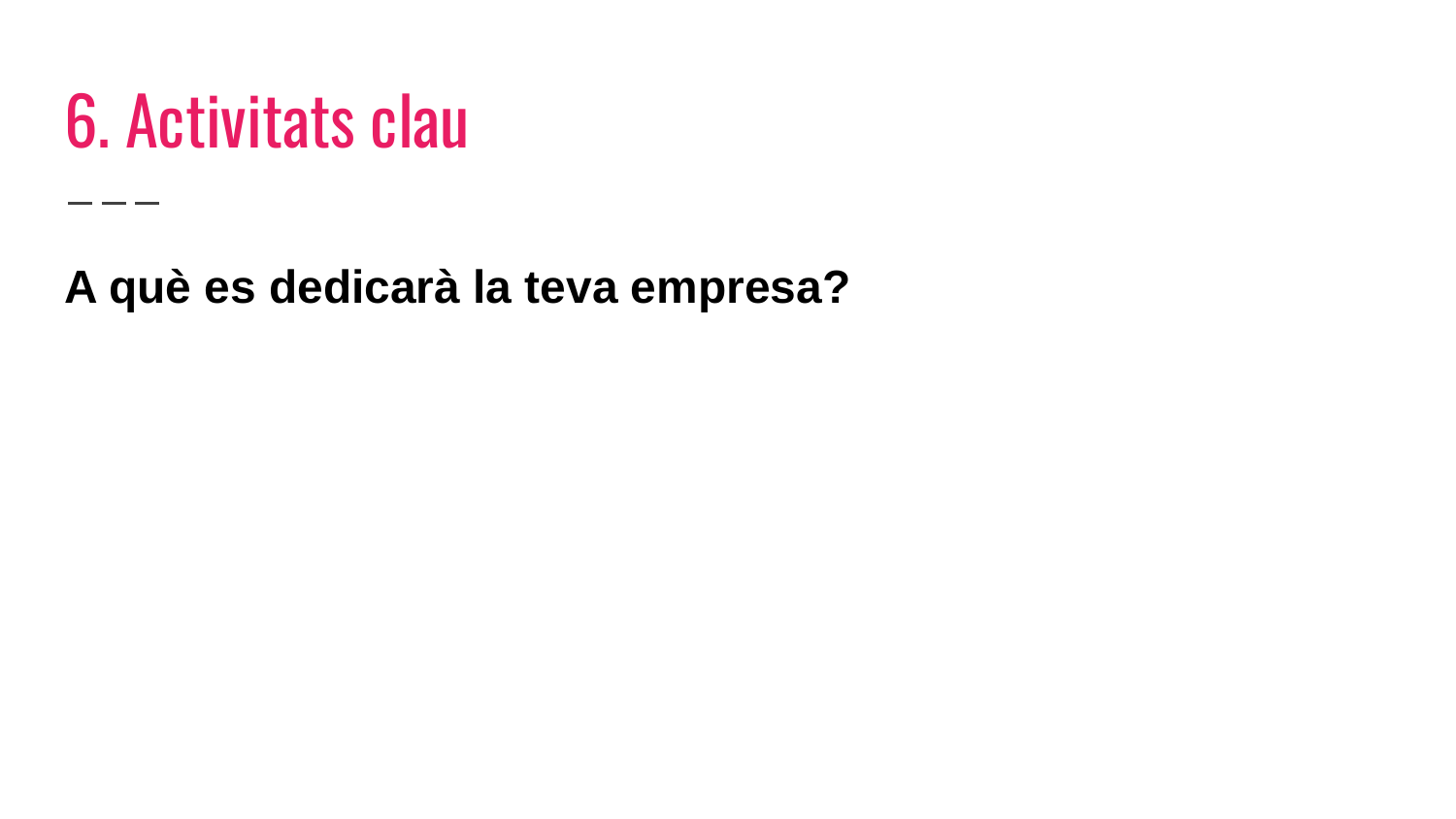

# 6. Activitats clau
A què es dedicarà la teva empresa?